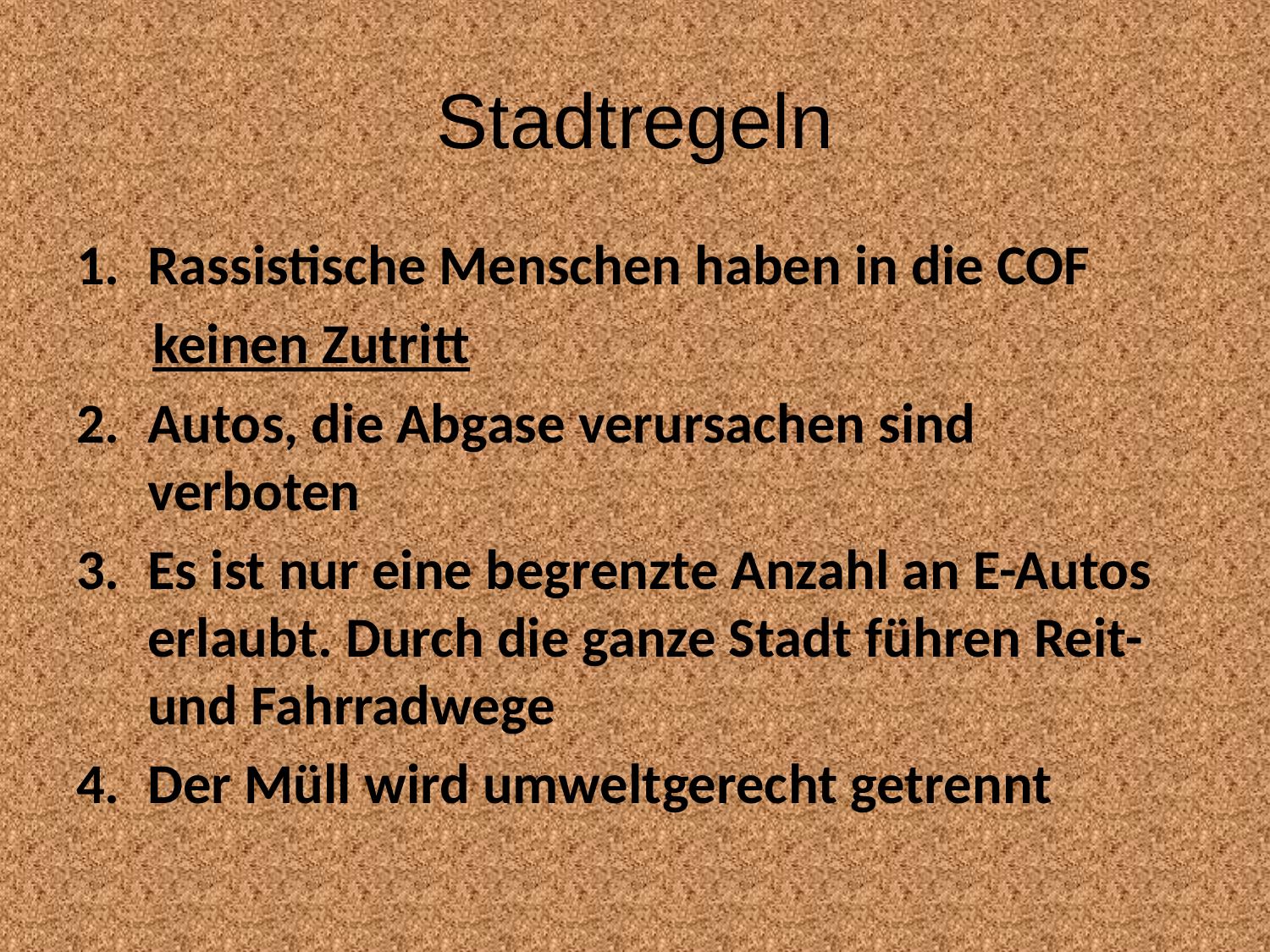

# Stadtregeln
Rassistische Menschen haben in die COF
      keinen Zutritt
Autos, die Abgase verursachen sind verboten
Es ist nur eine begrenzte Anzahl an E-Autos erlaubt. Durch die ganze Stadt führen Reit- und Fahrradwege
Der Müll wird umweltgerecht getrennt